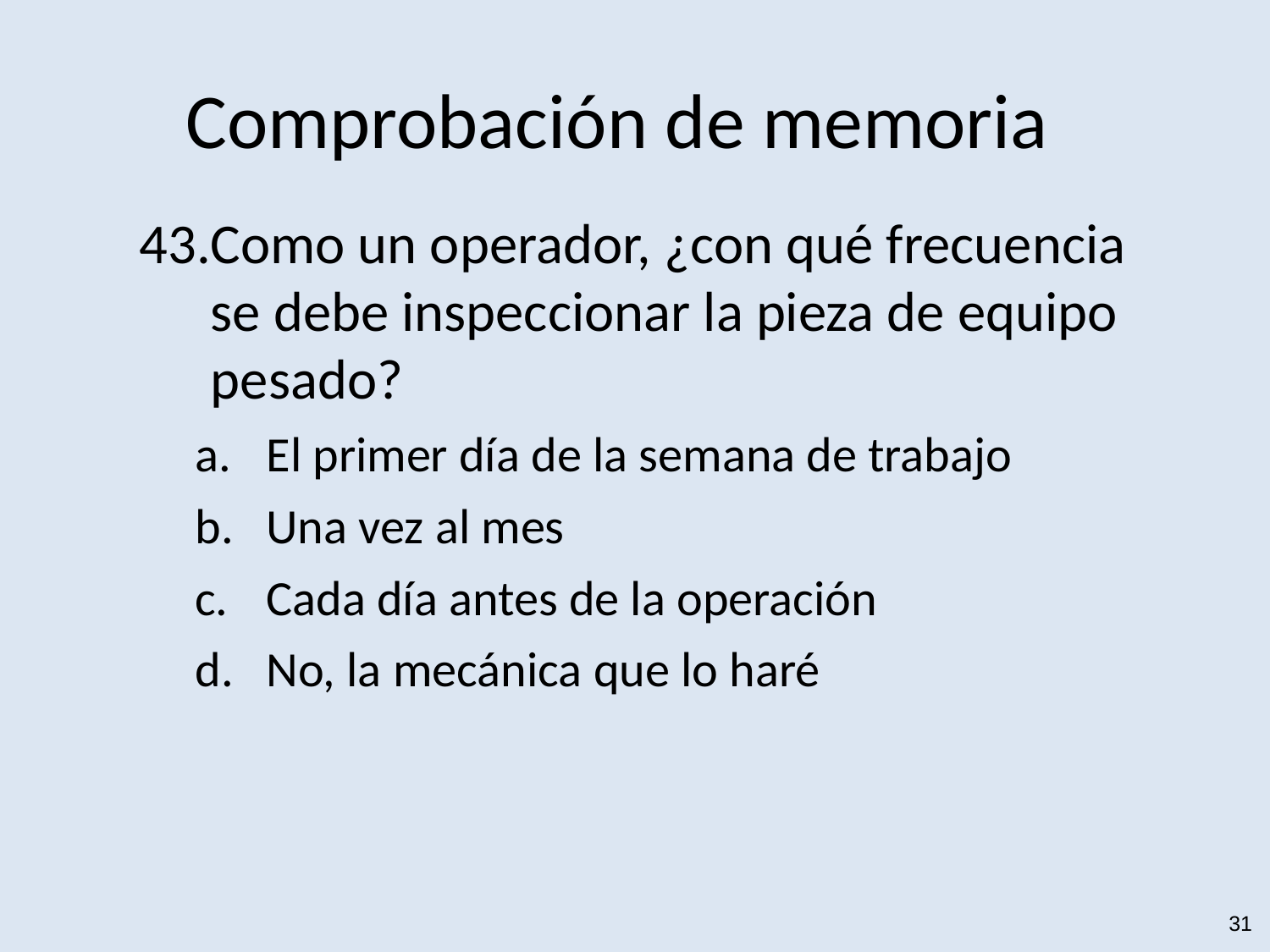

# Comprobación de memoria
Como un operador, ¿con qué frecuencia se debe inspeccionar la pieza de equipo pesado?
El primer día de la semana de trabajo
Una vez al mes
Cada día antes de la operación
No, la mecánica que lo haré